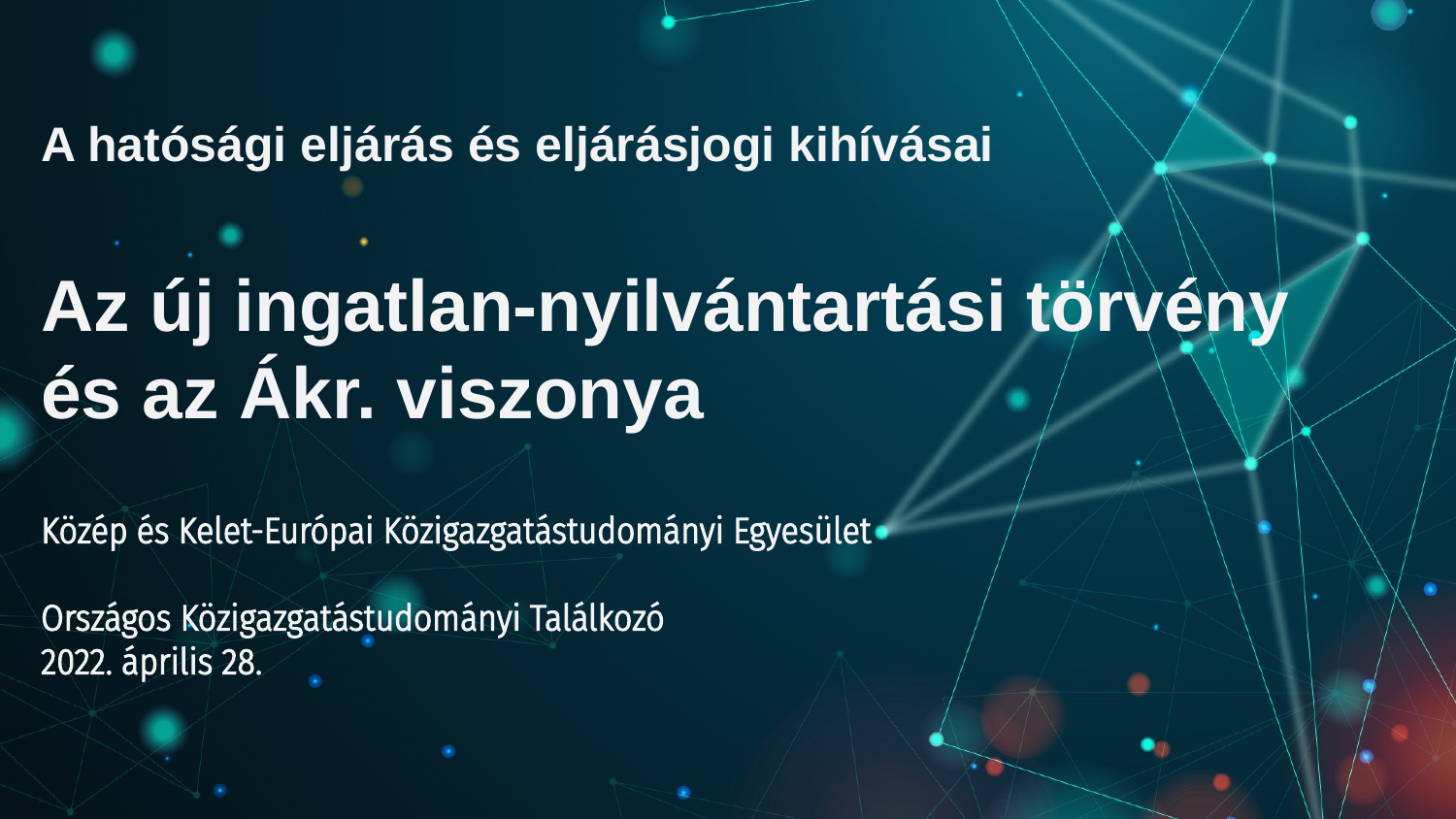

# A hatósági eljárás és eljárásjogi kihívásai Az új ingatlan-nyilvántartási törvény és az Ákr. viszonya
Közép és Kelet-Európai Közigazgatástudományi Egyesület

Országos Közigazgatástudományi Találkozó
2022. április 28.